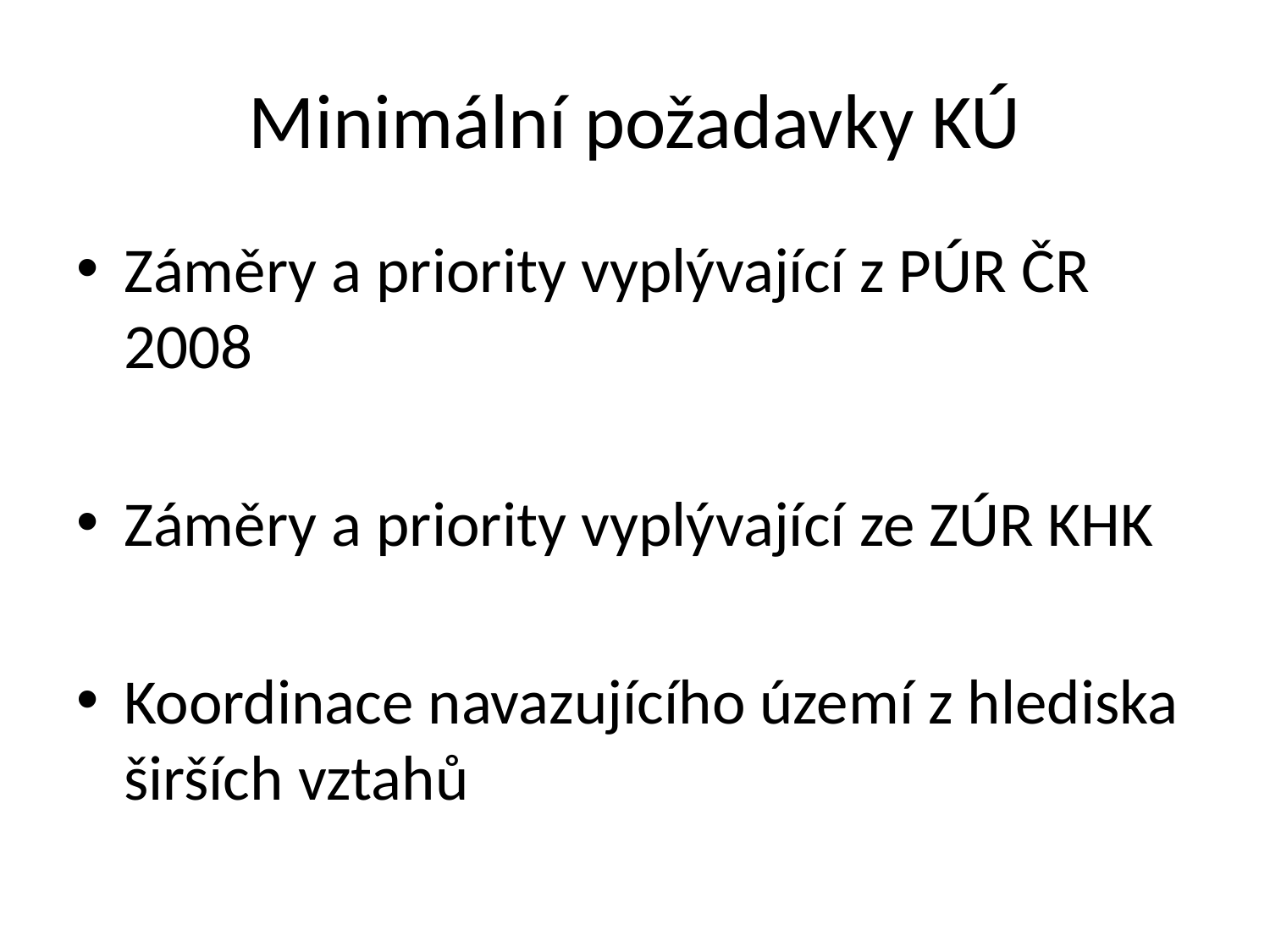

# Minimální požadavky KÚ
Záměry a priority vyplývající z PÚR ČR 2008

Záměry a priority vyplývající ze ZÚR KHK

Koordinace navazujícího území z hlediska širších vztahů